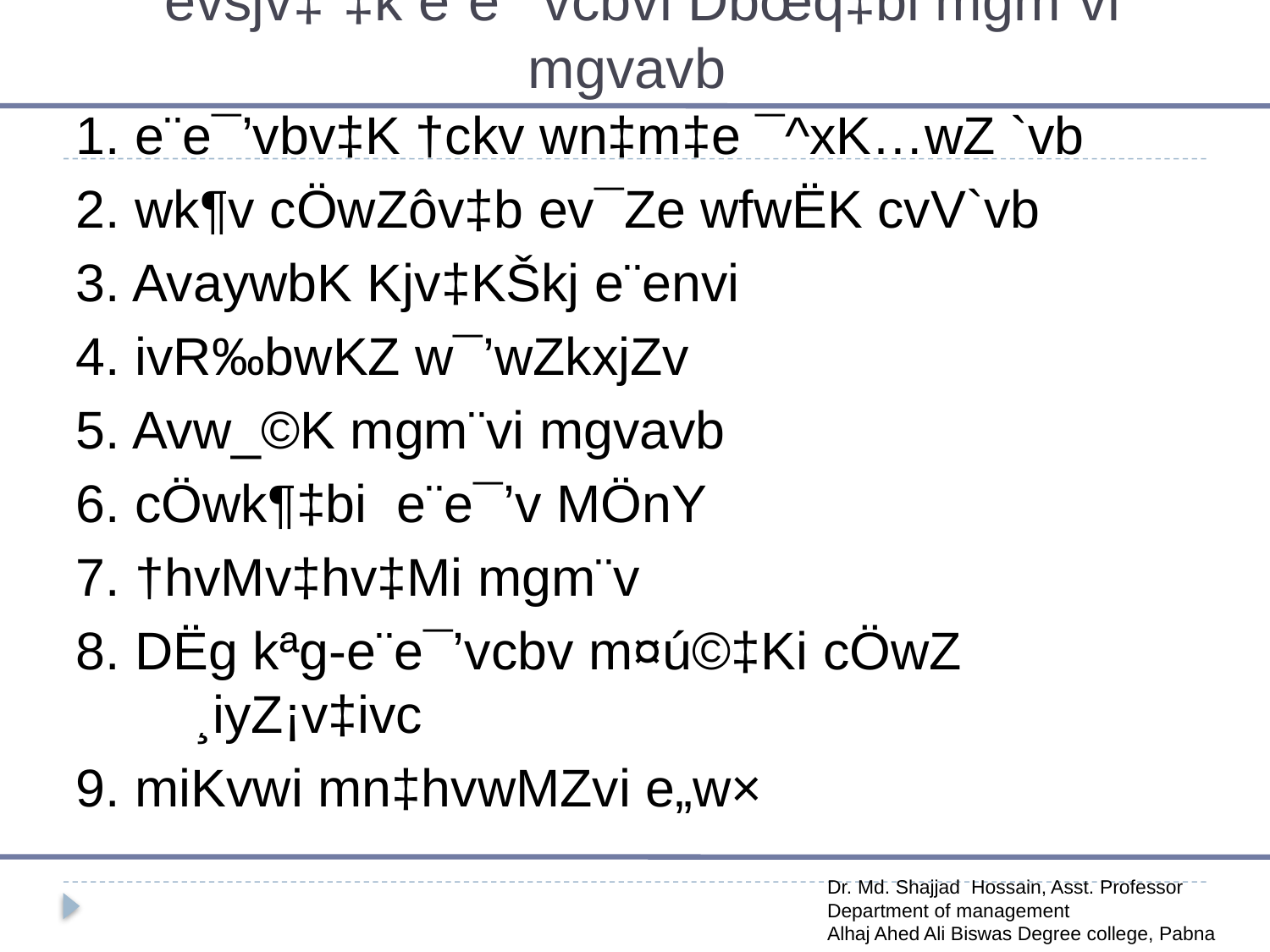

# evsjv‡`‡k e¨e¯’vcbvi Dbœq‡bi mgm¨vi mgvavb
1. e¨e¯’vbv‡K †ckv wn‡m‡e ¯^xK…wZ `vb
2. wk¶v cÖwZôv‡b ev¯Ze wfwËK cvV`vb
3. AvaywbK Kjv‡KŠkj e¨envi
4. ivR‰bwKZ w¯’wZkxjZv
5. Avw_©K mgm¨vi mgvavb
6. cÖwk¶‡bi  e¨e¯’v MÖnY
7. †hvMv‡hv‡Mi mgm¨v
8. DËg kªg-e¨e¯’vcbv m¤ú©‡Ki cÖwZ ¸iyZ¡v‡ivc
9. miKvwi mn‡hvwMZvi e„w×

Dr. Md. Shajjad  Hossain, Asst. Professor
Department of management
Alhaj Ahed Ali Biswas Degree college, Pabna